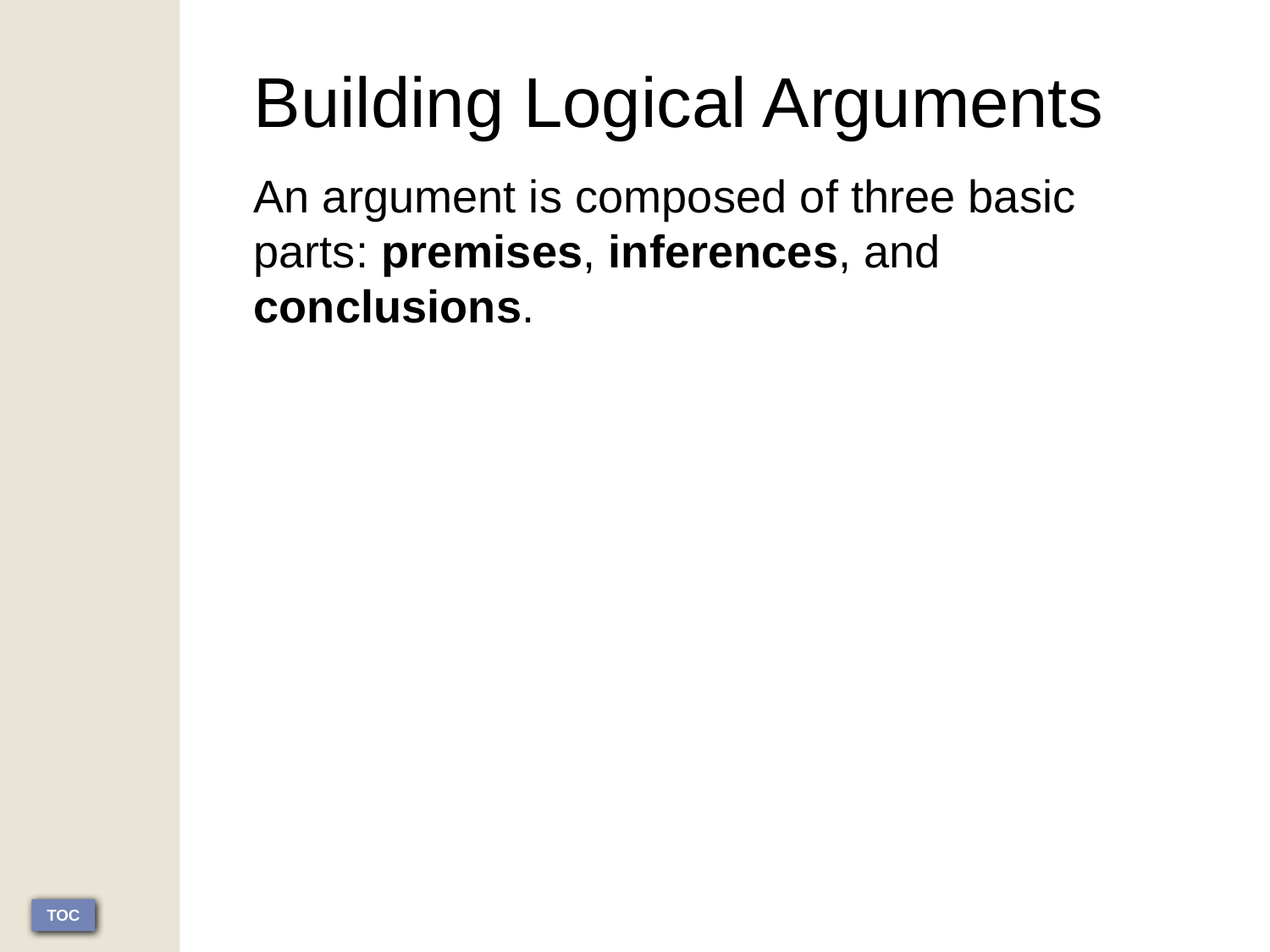

Building Logical Arguments
An argument is composed of three basic parts: premises, inferences, and conclusions.